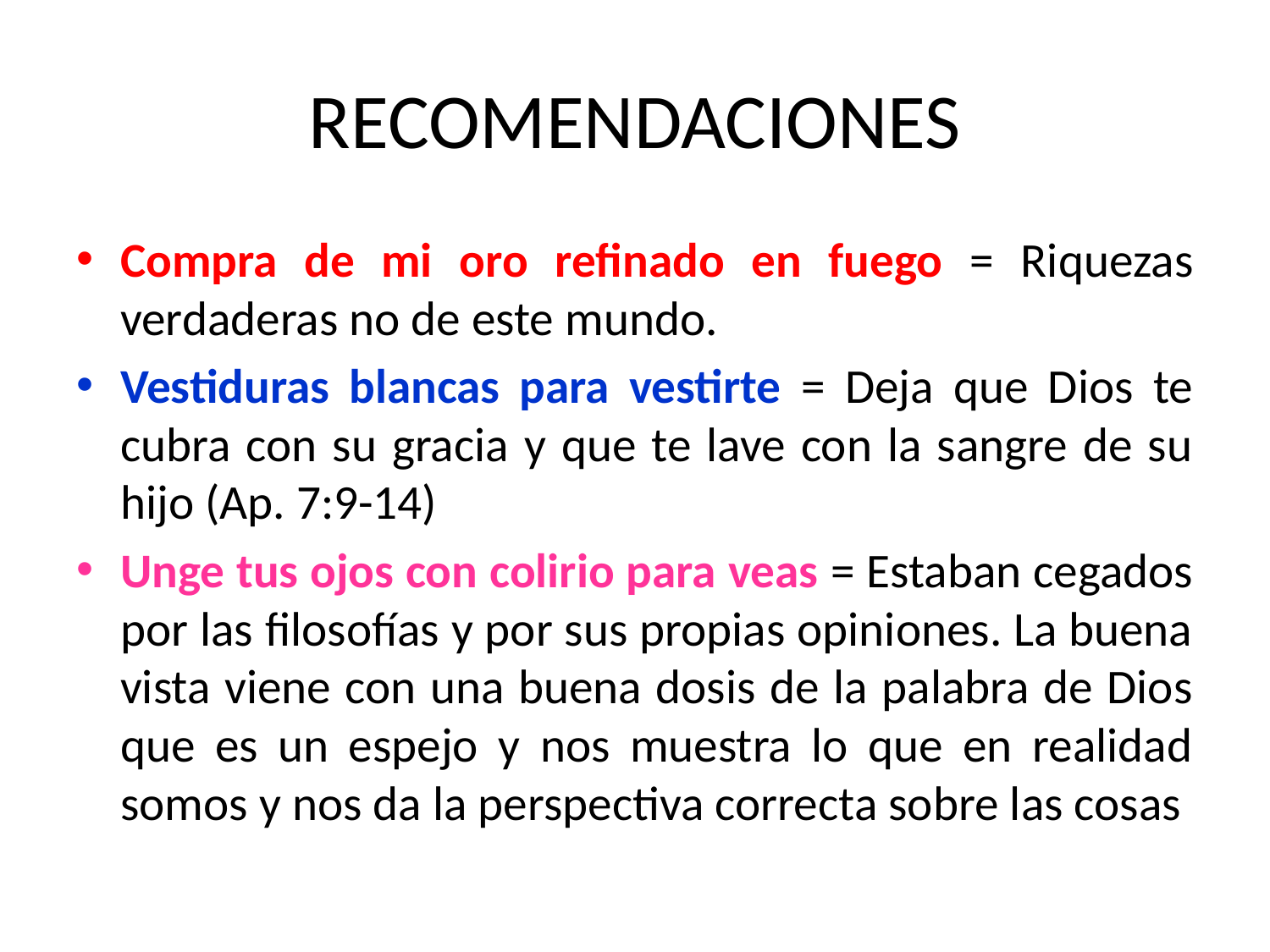

# RECOMENDACIONES
Compra de mi oro refinado en fuego = Riquezas verdaderas no de este mundo.
Vestiduras blancas para vestirte = Deja que Dios te cubra con su gracia y que te lave con la sangre de su hijo (Ap. 7:9-14)
Unge tus ojos con colirio para veas = Estaban cegados por las filosofías y por sus propias opiniones. La buena vista viene con una buena dosis de la palabra de Dios que es un espejo y nos muestra lo que en realidad somos y nos da la perspectiva correcta sobre las cosas